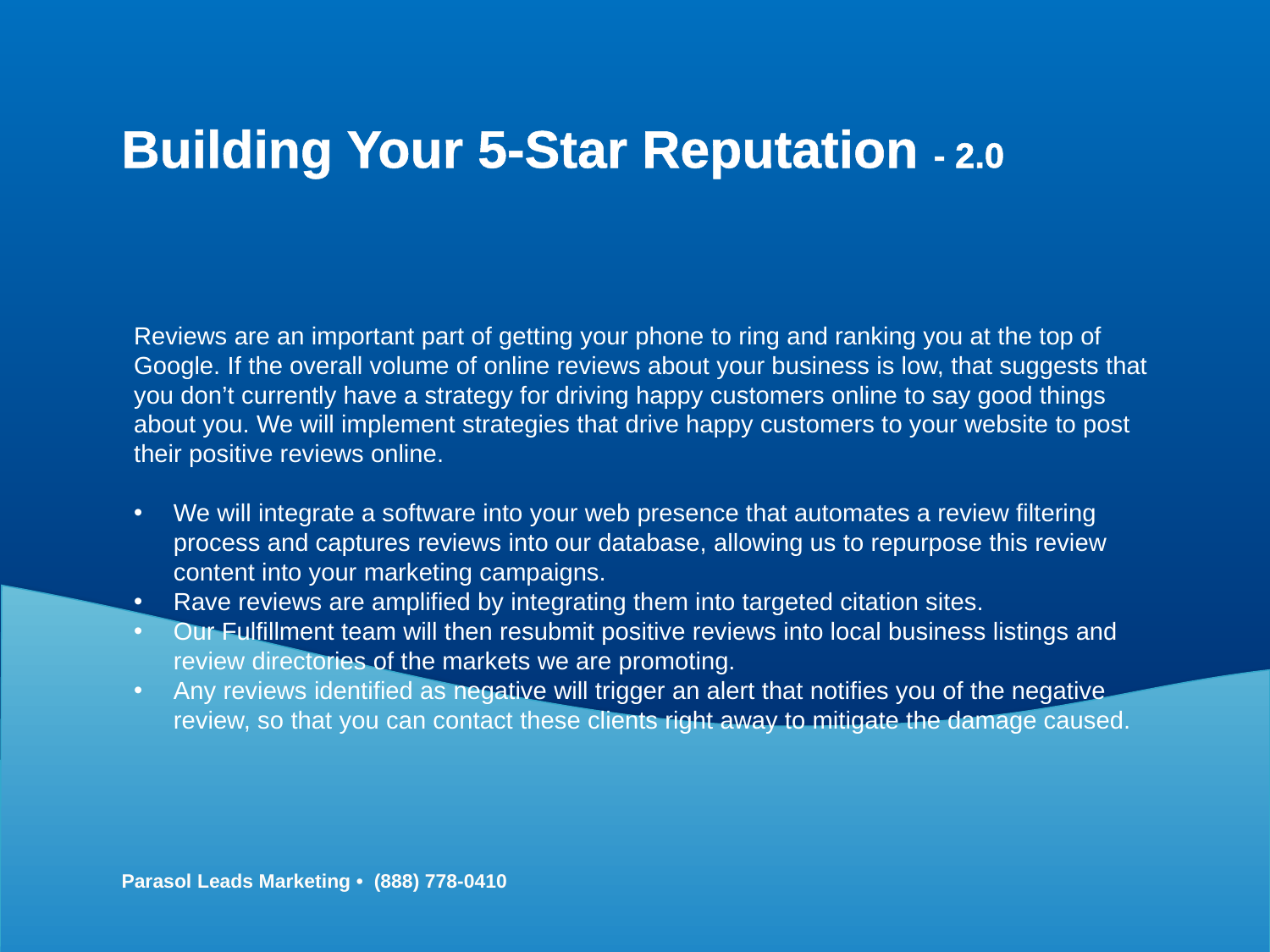

Building Your 5-Star Reputation - 2.0

Reviews are an important part of getting your phone to ring and ranking you at the top of
Google. If the overall volume of online reviews about your business is low, that suggests that you don’t currently have a strategy for driving happy customers online to say good things about you. We will implement strategies that drive happy customers to your website to post their positive reviews online.

We will integrate a software into your web presence that automates a review filtering process and captures reviews into our database, allowing us to repurpose this review content into your marketing campaigns.
Rave reviews are amplified by integrating them into targeted citation sites.
Our Fulfillment team will then resubmit positive reviews into local business listings and review directories of the markets we are promoting.
Any reviews identified as negative will trigger an alert that notifies you of the negative review, so that you can contact these clients right away to mitigate the damage caused.

Parasol Leads Marketing •  (888) 778-0410